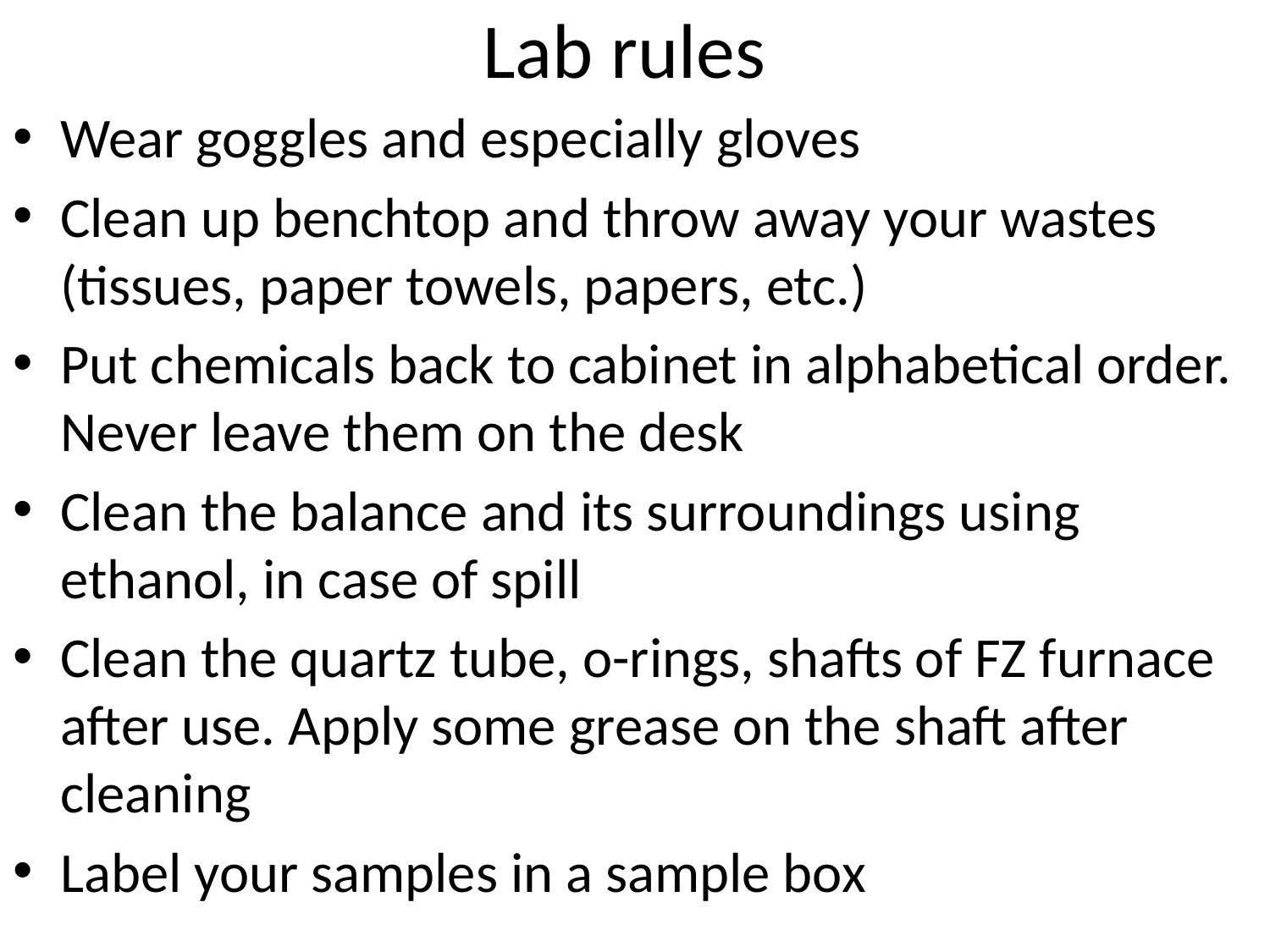

# Lab rules
Wear goggles and especially gloves
Clean up benchtop and throw away your wastes (tissues, paper towels, papers, etc.)
Put chemicals back to cabinet in alphabetical order. Never leave them on the desk
Clean the balance and its surroundings using ethanol, in case of spill
Clean the quartz tube, o-rings, shafts of FZ furnace after use. Apply some grease on the shaft after cleaning
Label your samples in a sample box